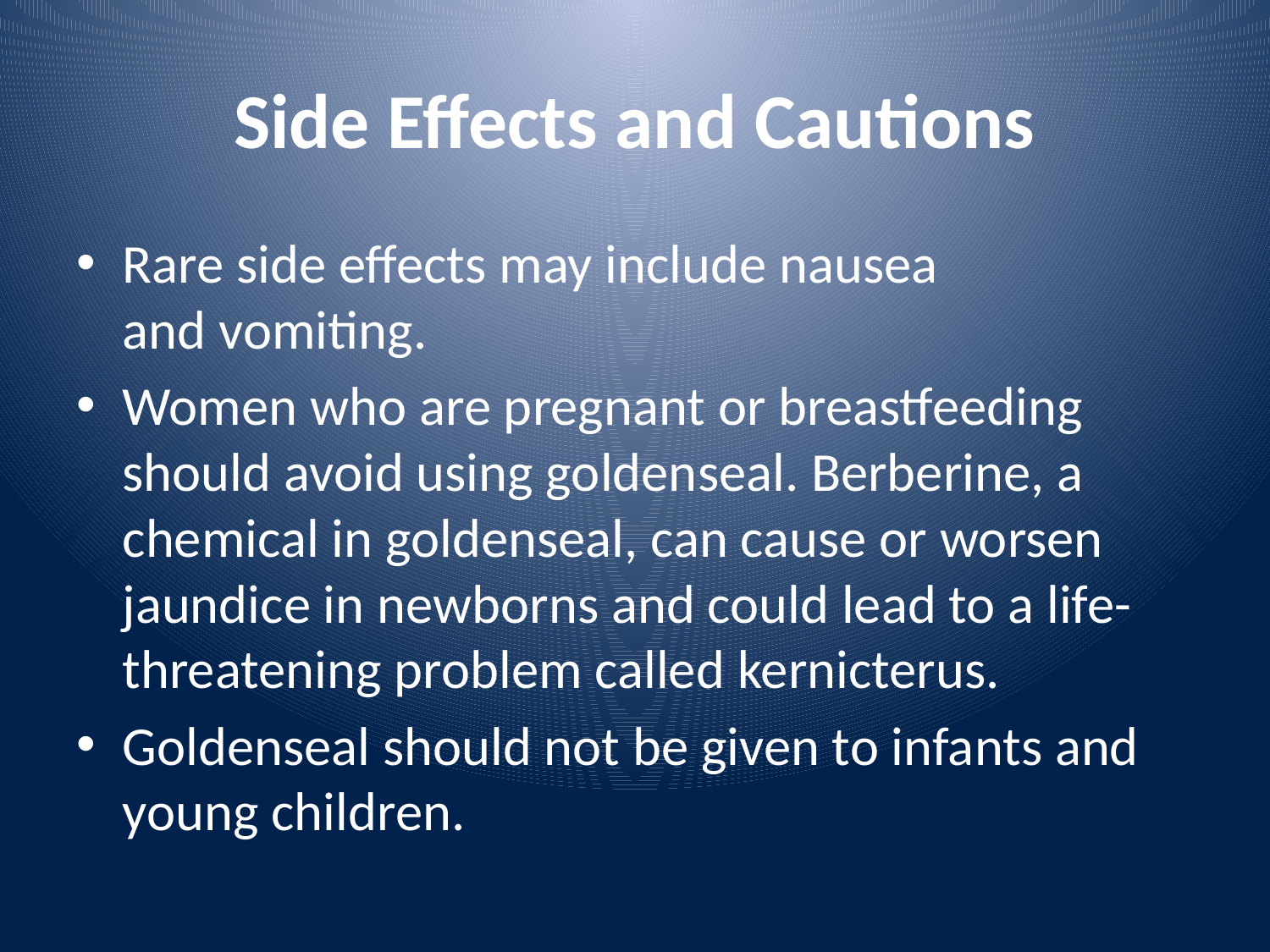

# Side Effects and Cautions
Rare side effects may include nausea and vomiting.
Women who are pregnant or breastfeeding should avoid using goldenseal. Berberine, a chemical in goldenseal, can cause or worsen jaundice in newborns and could lead to a life-threatening problem called kernicterus.
Goldenseal should not be given to infants and young children.